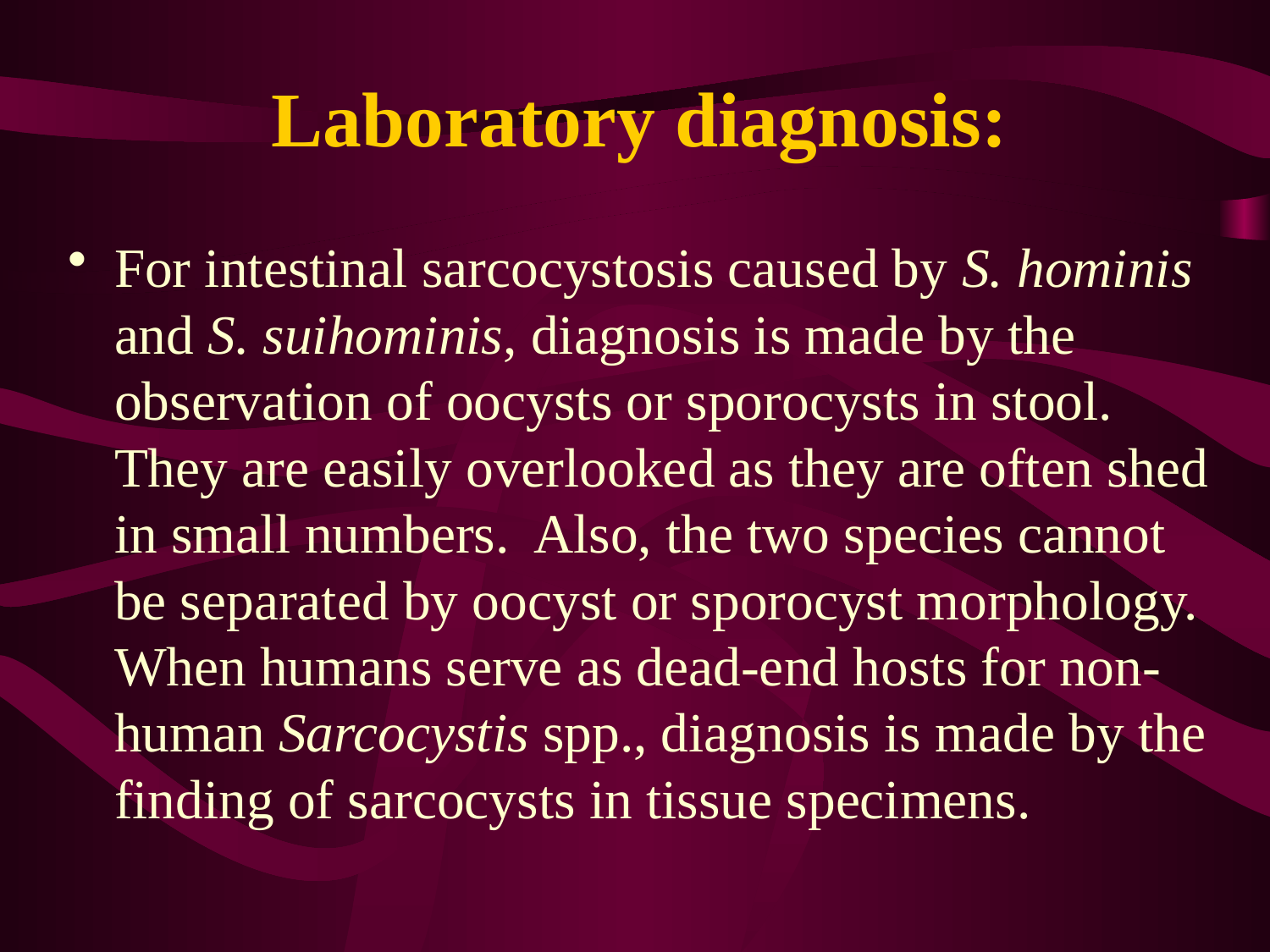

# Laboratory diagnosis:
For intestinal sarcocystosis caused by S. hominis and S. suihominis, diagnosis is made by the observation of oocysts or sporocysts in stool.  They are easily overlooked as they are often shed in small numbers.  Also, the two species cannot be separated by oocyst or sporocyst morphology.  When humans serve as dead-end hosts for non-human Sarcocystis spp., diagnosis is made by the finding of sarcocysts in tissue specimens.